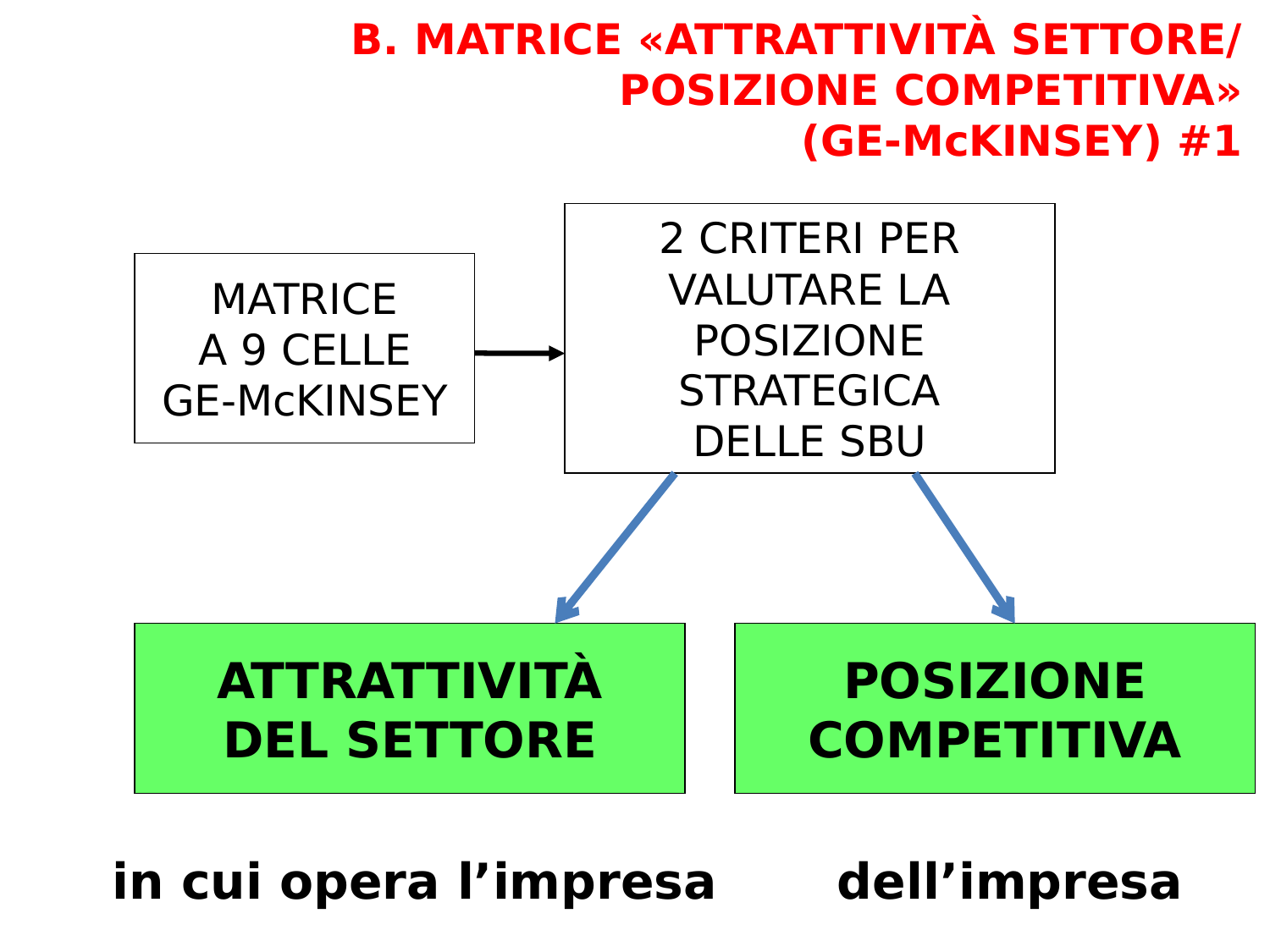

B. MATRICE «ATTRATTIVITÀ SETTORE/
POSIZIONE COMPETITIVA»
(GE-McKINSEY) #1
2 CRITERI PER
VALUTARE LA
POSIZIONE
STRATEGICA
DELLE SBU
MATRICE
A 9 CELLE
GE-McKINSEY

ATTRATTIVITÀ
DEL SETTORE
POSIZIONE
COMPETITIVA
in cui opera l’impresa
dell’impresa